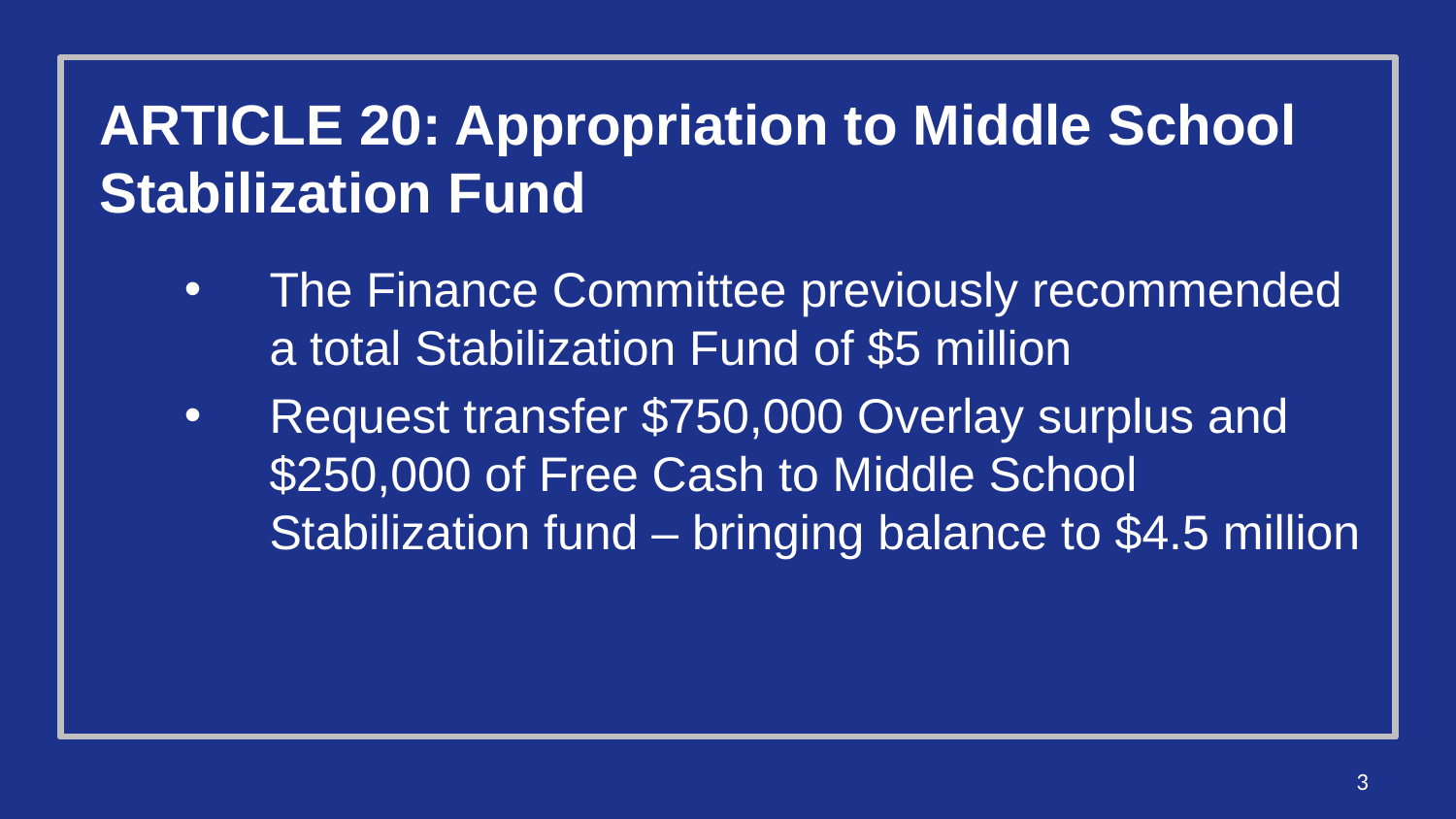

ARTICLE 20: Appropriation to Middle School Stabilization Fund
The Finance Committee previously recommended a total Stabilization Fund of $5 million
Request transfer $750,000 Overlay surplus and $250,000 of Free Cash to Middle School Stabilization fund – bringing balance to $4.5 million

3